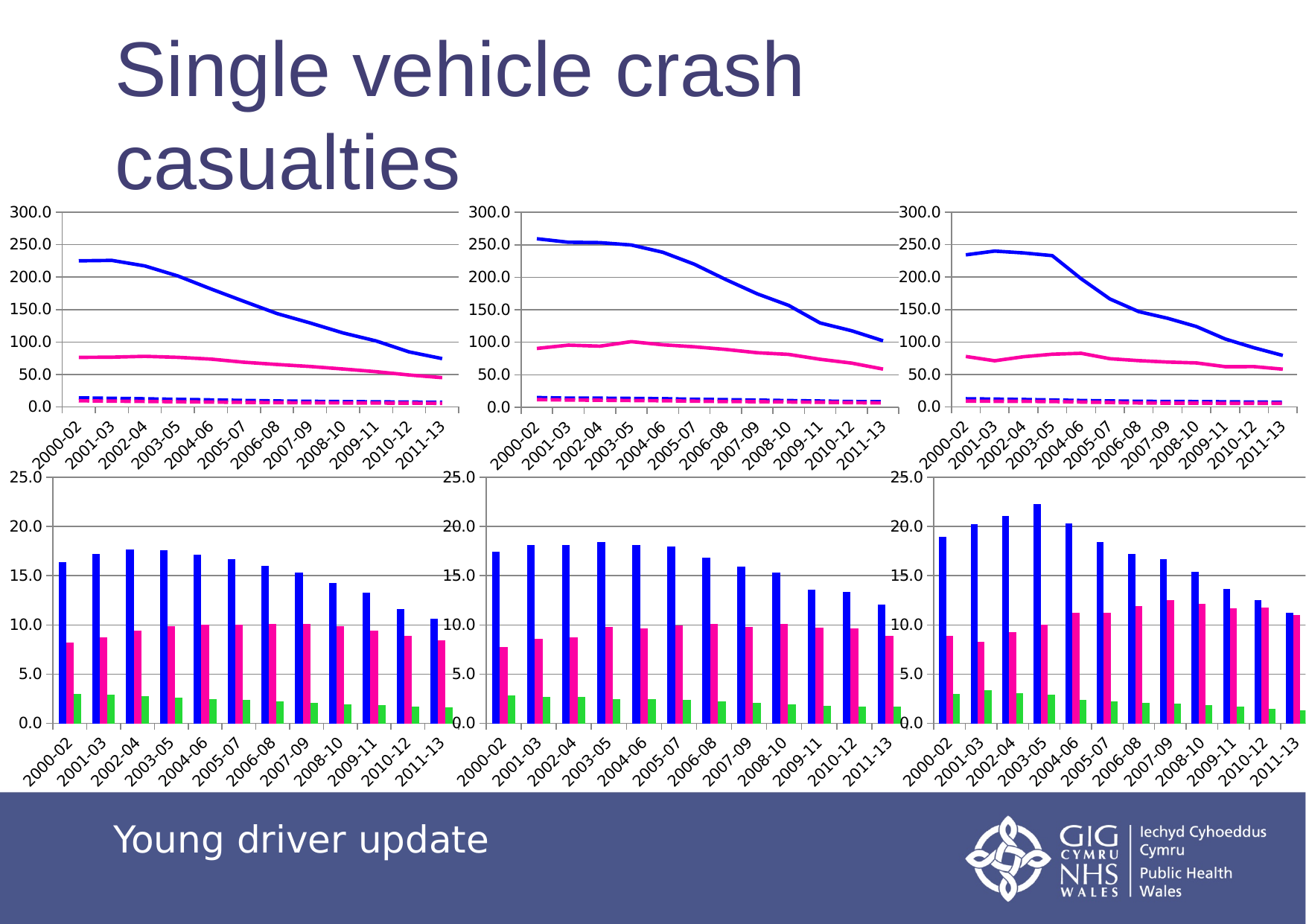

# Single vehicle crash casualties

### Chart

| Category |  |  |  |  |
|---|---|---|---|---|
| 2000-02 | 225.16942991476833 | 76.19903951110692 | 13.73194256686193 | 9.287283999129464 |
| 2001-03 | 225.8741828164623 | 76.55220780312739 | 13.131548171198768 | 8.739820832266984 |
| 2002-04 | 217.28871637679262 | 77.78975393601047 | 12.276717179133055 | 8.266396284089756 |
| 2003-05 | 201.86937940798626 | 76.27847194065947 | 11.4622223942858 | 7.73387623649287 |
| 2004-06 | 181.8692146211105 | 73.56904412355897 | 10.610809086528494 | 7.3118950200880555 |
| 2005-07 | 162.71214499240722 | 68.71035233297943 | 9.776704876674573 | 6.8477840788246045 |
| 2006-08 | 143.8548074281027 | 65.24804913974114 | 9.002943835560348 | 6.45000112215776 |
| 2007-09 | 129.4099812439251 | 62.12564492248686 | 8.443046980330891 | 6.163153292272507 |
| 2008-10 | 113.97961205484772 | 58.26138292376946 | 8.002567208232268 | 5.9228207389109375 |
| 2009-11 | 101.54679032809128 | 54.135734349919815 | 7.635524844107496 | 5.759156085673078 |
| 2010-12 | 84.68617853619342 | 49.09533931256162 | 7.310427509763304 | 5.52401289879978 |
| 2011-13 | 74.29194421814353 | 44.940310467058715 | 6.97908225338321 | 5.326347346497028 |

### Chart

| Category |  |  |  |  |
|---|---|---|---|---|
| 2000-02 | 259.27435792906647 | 90.42967688153531 | 14.85561455695817 | 11.704072282369458 |
| 2001-03 | 253.97220838177503 | 95.55014552177337 | 14.045200394761046 | 11.151782871802064 |
| 2002-04 | 253.3244590538026 | 93.95205944343229 | 13.982544633443746 | 10.710880794548833 |
| 2003-05 | 249.72660019298797 | 100.9021842355176 | 13.581899356385314 | 10.312994116235629 |
| 2004-06 | 238.55752610517843 | 96.10696028313016 | 13.174330579458196 | 9.959752501862951 |
| 2005-07 | 220.21867560179857 | 92.9647873942087 | 12.28038787256572 | 9.314346357818849 |
| 2006-08 | 196.55315217737558 | 88.91490369874863 | 11.691055559753378 | 8.77663976012515 |
| 2007-09 | 174.56332909703926 | 83.87176089718184 | 10.939384063620286 | 8.534511329560692 |
| 2008-10 | 156.7858892699656 | 81.30414023600025 | 10.243972282214983 | 8.07629075532197 |
| 2009-11 | 129.74040941770497 | 73.77195023472892 | 9.558904804828657 | 7.59306543998431 |
| 2010-12 | 117.74240231548468 | 67.90934242517397 | 8.793972841088989 | 7.039421976342592 |
| 2011-13 | 102.20326418510832 | 58.71738320969259 | 8.483779805848224 | 6.6146820188441176 |

### Chart

| Category |  |  |  |  |
|---|---|---|---|---|
| 2000-02 | 234.36278342455034 | 77.6183680112171 | 12.36621594525214 | 8.734423158180418 |
| 2001-03 | 240.19720247649624 | 70.93408736349447 | 11.888546110067724 | 8.5349346325997 |
| 2002-04 | 237.37474405204125 | 77.17750826901874 | 11.285913993064115 | 8.349004281846485 |
| 2003-05 | 233.19638455217748 | 81.04531921931861 | 10.474115252190519 | 8.097274027107716 |
| 2004-06 | 197.59564785579832 | 82.49093152147896 | 9.719609107637744 | 7.339591468517975 |
| 2005-07 | 166.3861636769153 | 74.12387595596262 | 9.025185602379425 | 6.5913576661403805 |
| 2006-08 | 146.85738369948896 | 71.17664895229878 | 8.53737409054159 | 5.960431260556944 |
| 2007-09 | 136.6257538884774 | 68.97097207941144 | 8.190617071928925 | 5.512758265978379 |
| 2008-10 | 123.84709488529373 | 67.62427372498385 | 8.058988744133648 | 5.561542085637949 |
| 2009-11 | 104.59703229560661 | 61.86595709296525 | 7.671031866381667 | 5.290323455802068 |
| 2010-12 | 91.0413440330377 | 61.954427919407124 | 7.265680446019965 | 5.271000417761547 |
| 2011-13 | 79.14066290762459 | 57.994877424076094 | 7.054484455000127 | 5.279291332775213 |

### Chart

| Category | Male - YD v OD | Female YD v OD |  |
|---|---|---|---|
| 2000-02 | 16.397492839661982 | 8.204663442859003 | 2.95501664272221 |
| 2001-03 | 17.200879886491126 | 8.759013402254249 | 2.9505900521818087 |
| 2002-04 | 17.699252430944796 | 9.410358669319 | 2.793281960443445 |
| 2003-05 | 17.611713720423285 | 9.862903104233029 | 2.646479069022637 |
| 2004-06 | 17.1399949935969 | 10.061556398367596 | 2.4720888627513182 |
| 2005-07 | 16.642841023114915 | 10.033954275143174 | 2.3680877694220324 |
| 2006-08 | 15.978640992949092 | 10.115974850856048 | 2.204737295976626 |
| 2007-09 | 15.327402719113307 | 10.080171947107221 | 2.0830364240948778 |
| 2008-10 | 14.242880951702173 | 9.83676283514911 | 1.9563492374353915 |
| 2009-11 | 13.299254786192865 | 9.399942204135094 | 1.8757811554142492 |
| 2010-12 | 11.584299060908888 | 8.887622134848502 | 1.724933154999617 |
| 2011-13 | 10.64494463897877 | 8.437360078781671 | 1.653124854858302 |

### Chart

| Category | Male - YD v OD | Female YD v OD |  |
|---|---|---|---|
| 2000-02 | 17.452954028591588 | 7.72634299411795 | 2.8671379448664998 |
| 2001-03 | 18.082490903903924 | 8.56814974073585 | 2.657999179330411 |
| 2002-04 | 18.11719294983663 | 8.771646444916831 | 2.696316190985968 |
| 2003-05 | 18.38672144743756 | 9.783985436069297 | 2.474937505912627 |
| 2004-06 | 18.107753154239546 | 9.649532984394309 | 2.482208628827614 |
| 2005-07 | 17.932550493275986 | 9.980817099008807 | 2.368839662570104 |
| 2006-08 | 16.81226739303273 | 10.130859432412278 | 2.2105760002093144 |
| 2007-09 | 15.957327037960226 | 9.827365347407552 | 2.0813123181118804 |
| 2008-10 | 15.305184839495194 | 10.067015007158327 | 1.9283875189488002 |
| 2009-11 | 13.57272742711769 | 9.71570057150481 | 1.7586685590511633 |
| 2010-12 | 13.388988622451132 | 9.647005486160241 | 1.7338174411748937 |
| 2011-13 | 12.046902032353007 | 8.876826284682574 | 1.740596371948626 |

### Chart

| Category | Male - YD v OD | Female YD v OD |  |
|---|---|---|---|
| 2000-02 | 18.951859199461193 | 8.886490453410403 | 3.019424260384878 |
| 2001-03 | 20.20408553347723 | 8.311028779594567 | 3.3862027609607477 |
| 2002-04 | 21.032832980822146 | 9.24391767732451 | 3.075698469360018 |
| 2003-05 | 22.26406516802529 | 10.008963380515263 | 2.877357838780541 |
| 2004-06 | 20.329587915271816 | 11.239172081349603 | 2.395362062366192 |
| 2005-07 | 18.435760881532286 | 11.24561580639675 | 2.244704038085734 |
| 2006-08 | 17.20170419405536 | 11.941526685041923 | 2.063280385648807 |
| 2007-09 | 16.6807644269837 | 12.51115480703395 | 1.9809167504724994 |
| 2008-10 | 15.367572634400974 | 12.159266743591829 | 1.8313999997834824 |
| 2009-11 | 13.635327569685066 | 11.694172881832948 | 1.6907041806276413 |
| 2010-12 | 12.530325921904366 | 11.753827169248757 | 1.4694888983797558 |
| 2011-13 | 11.218489942455069 | 10.985352724148571 | 1.364614711208442 |
Young driver update